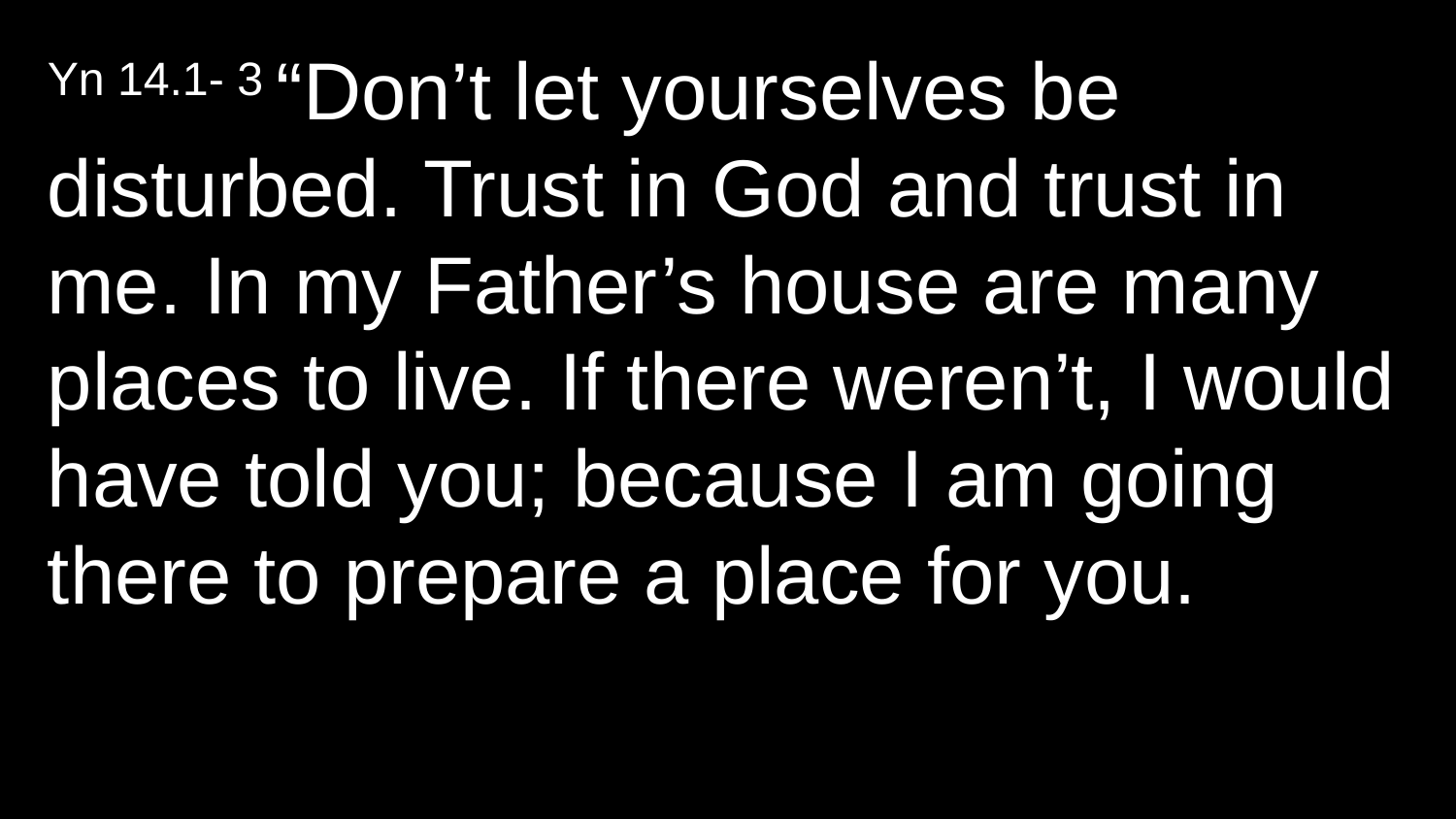

Yn 14.1- 3 “Don’t let yourselves be disturbed. Trust in God and trust in me. In my Father’s house are many places to live. If there weren’t, I would have told you; because I am going there to prepare a place for you.